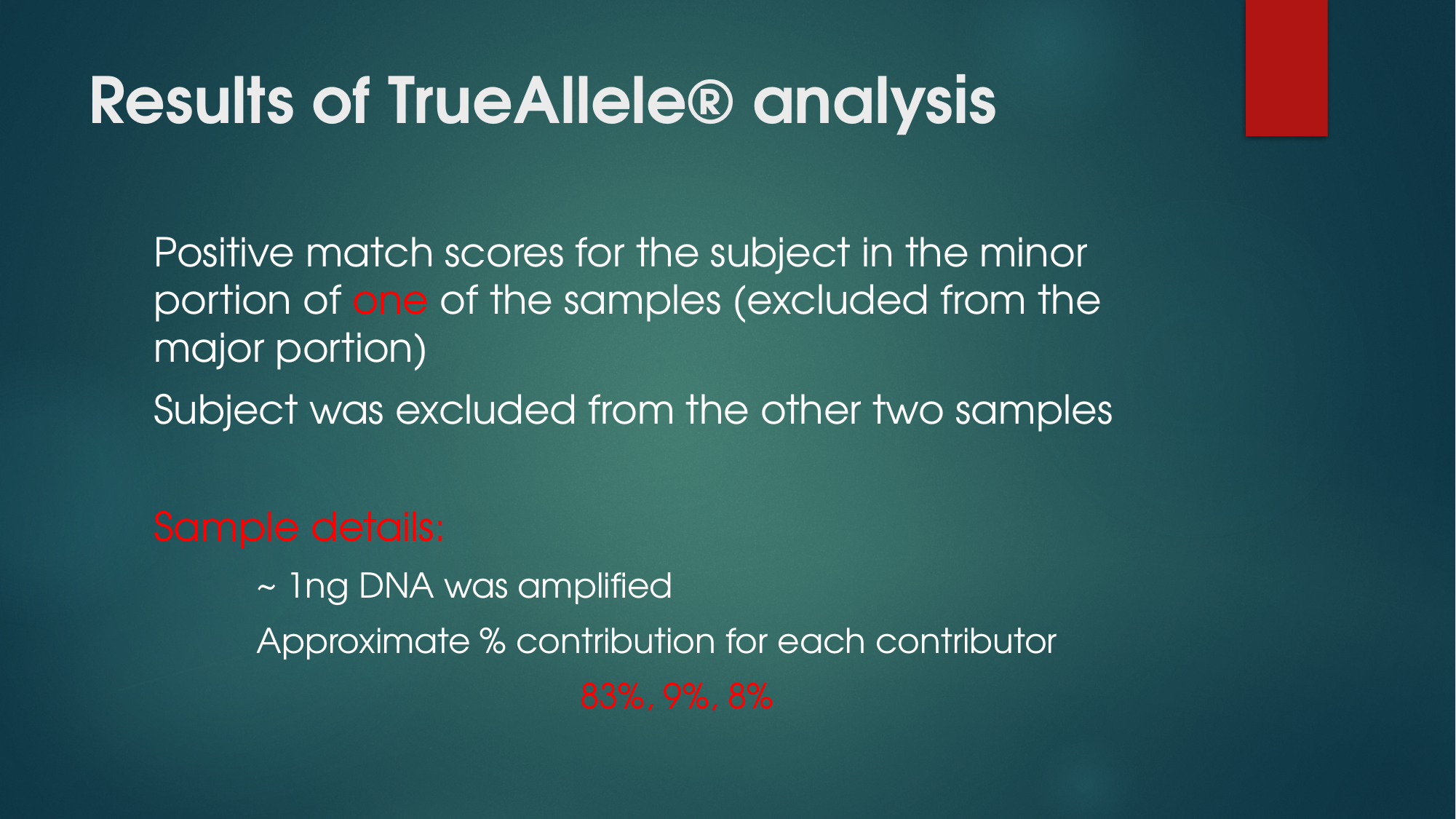

# Results of TrueAllele® analysis
Positive match scores for the subject in the minor portion of one of the samples (excluded from the major portion)
Subject was excluded from the other two samples

Sample details:
	~ 1ng DNA was amplified
	Approximate % contribution for each contributor
83%, 9%, 8%